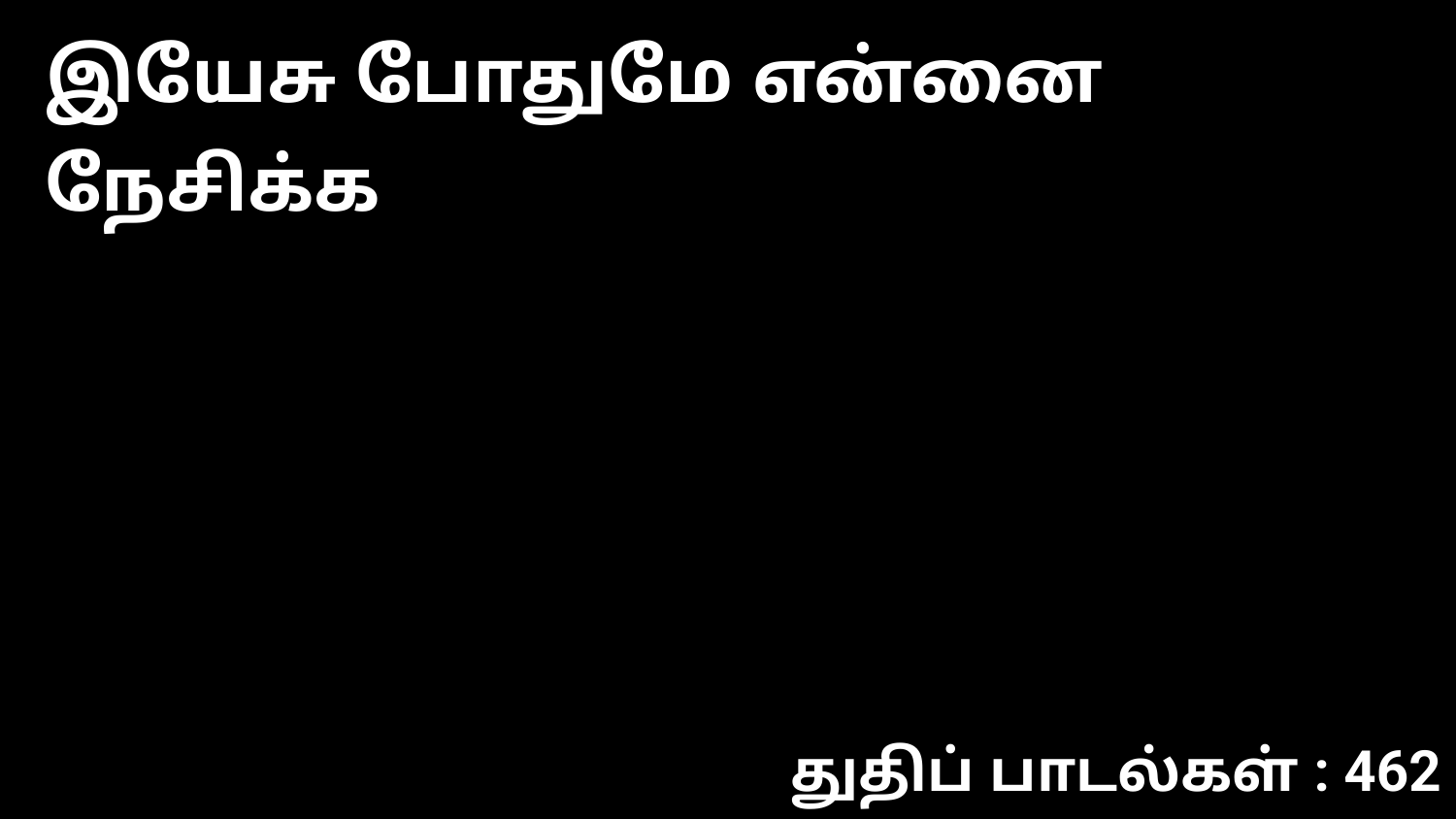

இயேசு போதுமே என்னை நேசிக்க
துதிப் பாடல்கள் : 462